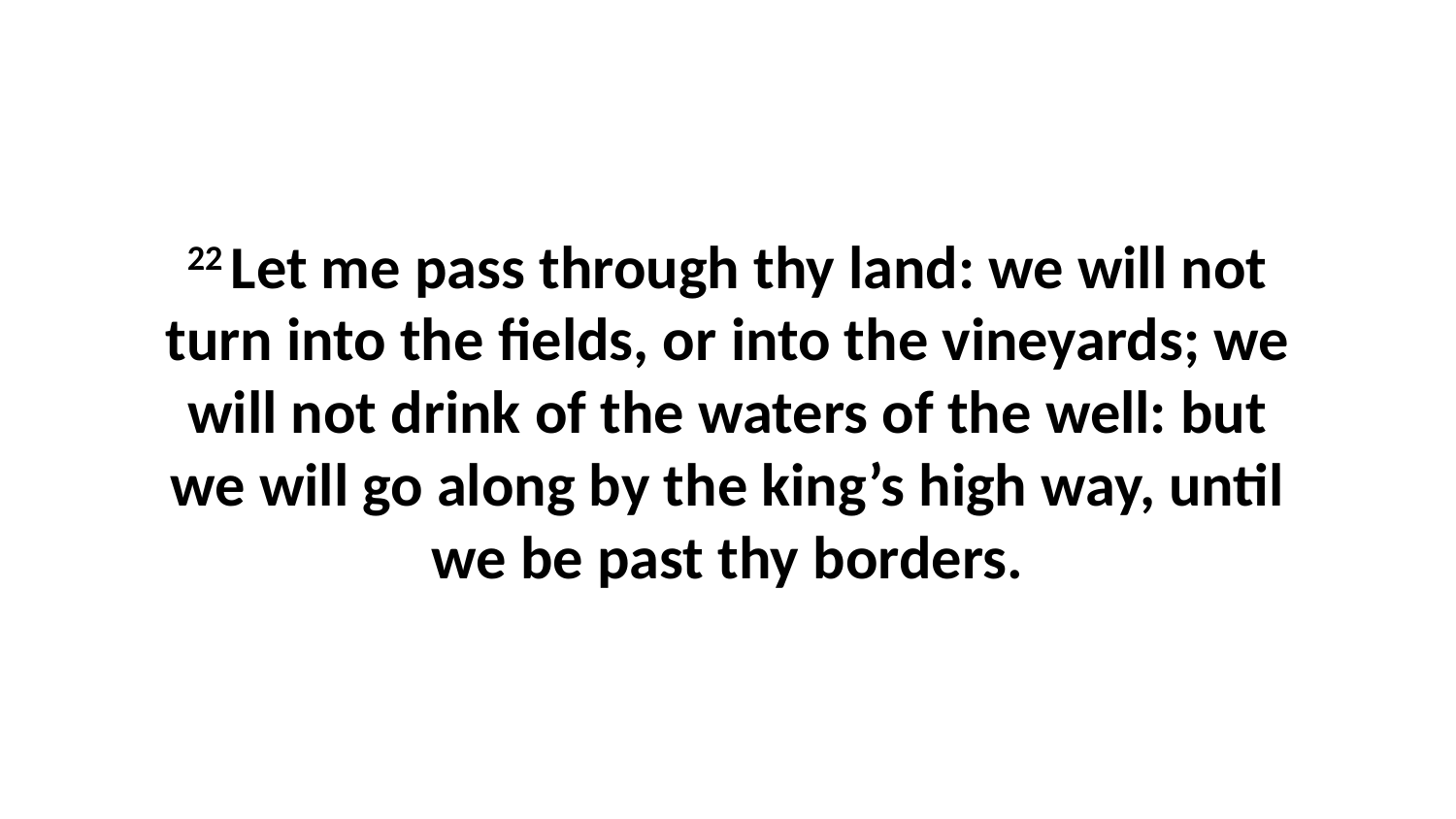

22 Let me pass through thy land: we will not turn into the fields, or into the vineyards; we will not drink of the waters of the well: but we will go along by the king’s high way, until we be past thy borders.